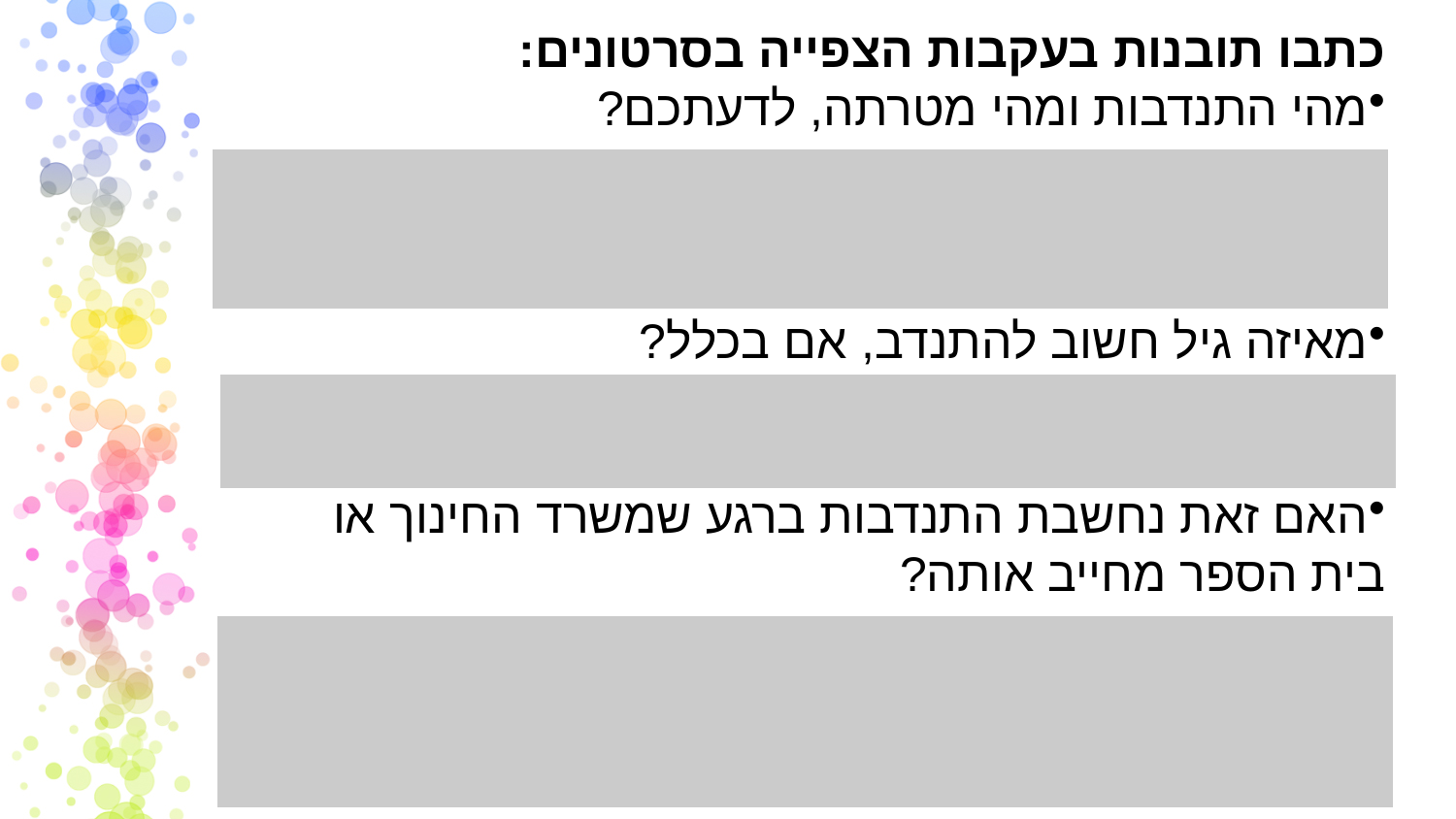

כתבו תובנות בעקבות הצפייה בסרטונים:
מהי התנדבות ומהי מטרתה, לדעתכם?

מאיזה גיל חשוב להתנדב, אם בכלל?

האם זאת נחשבת התנדבות ברגע שמשרד החינוך או בית הספר מחייב אותה?

|  |
| --- |
|  |
| --- |
|  |
| --- |